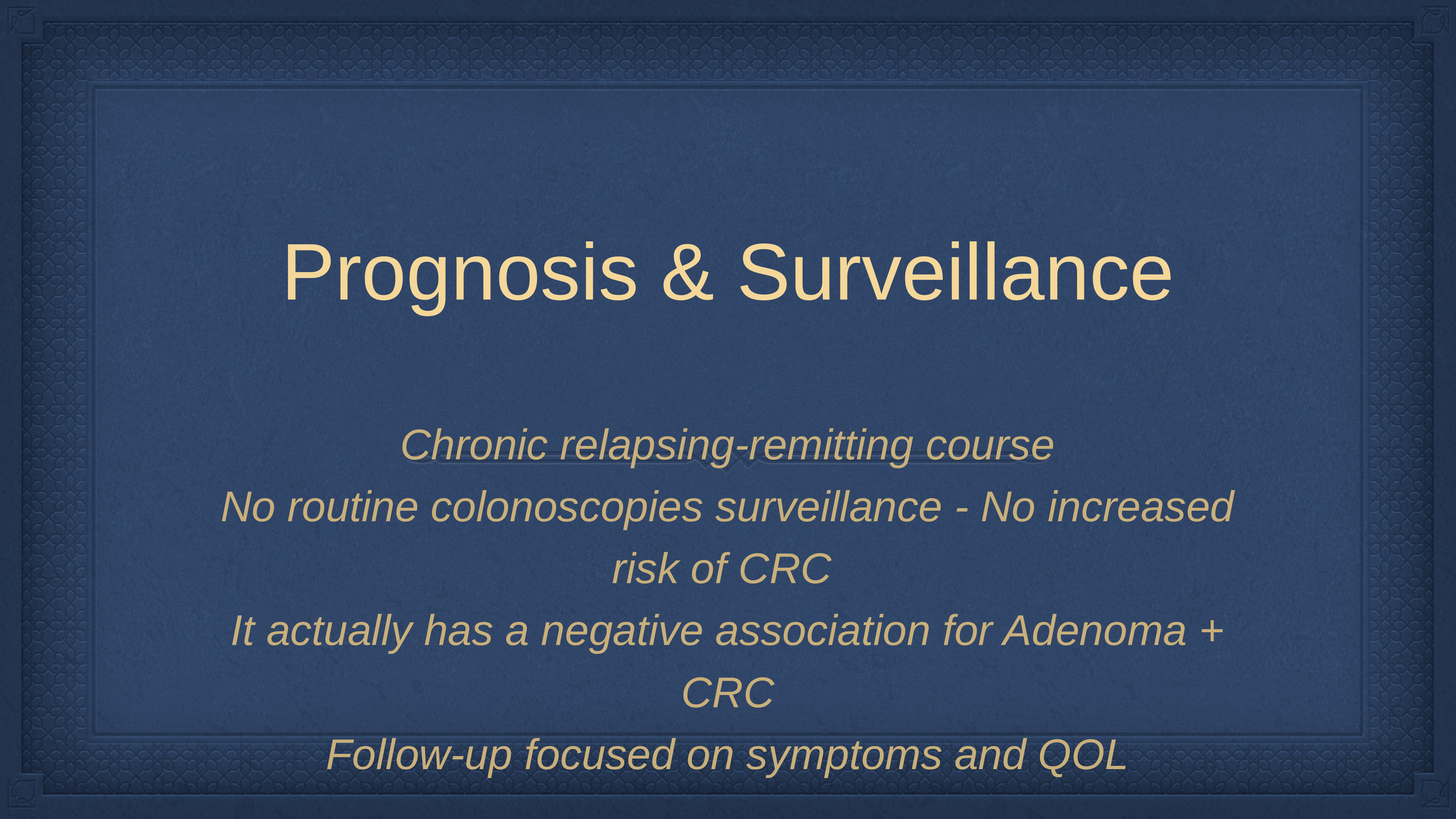

# Prognosis & Surveillance
Chronic relapsing-remitting course
No routine colonoscopies surveillance - No increased risk of CRC
It actually has a negative association for Adenoma + CRC
Follow-up focused on symptoms and QOL